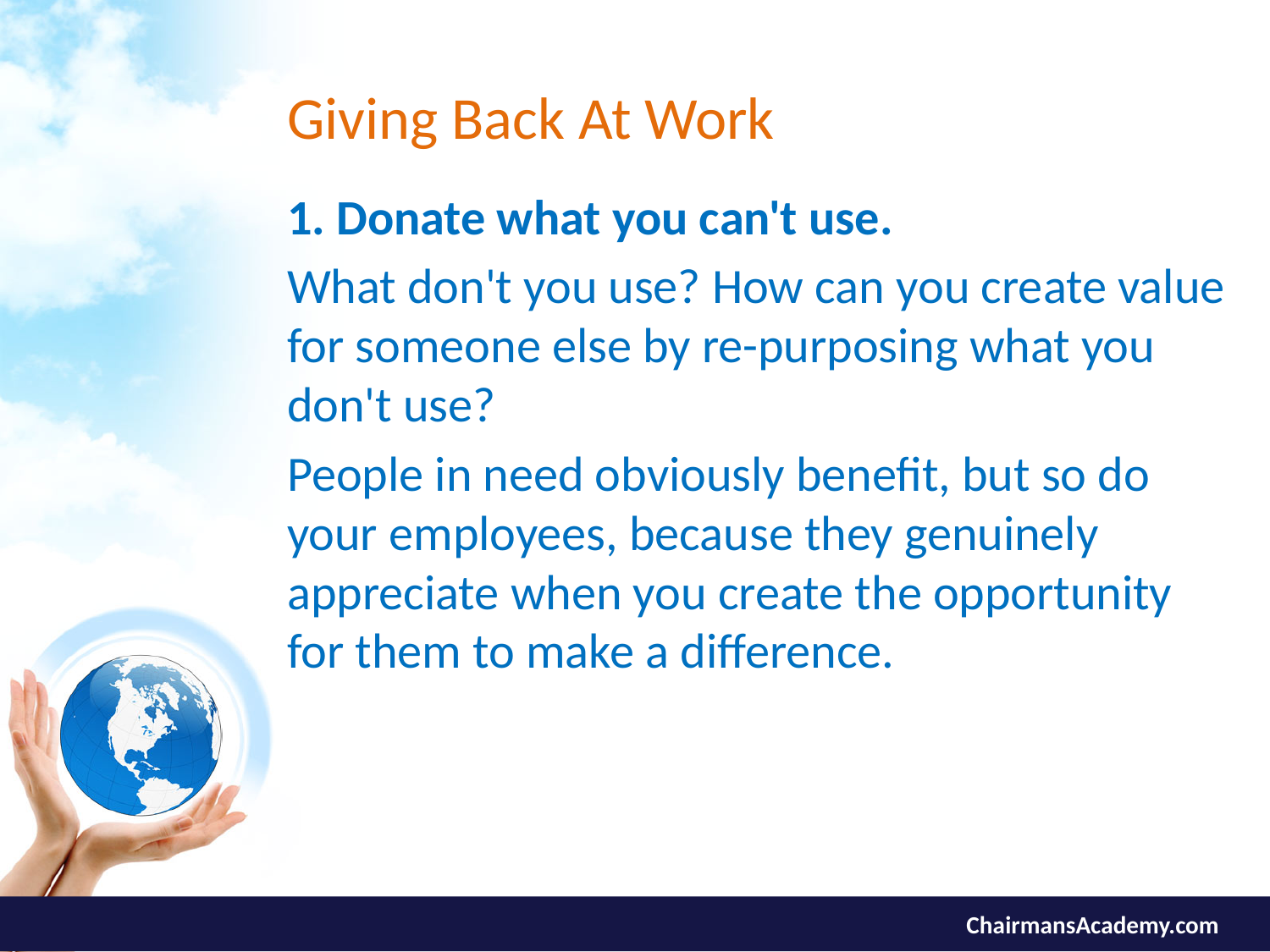

# Giving Back At Work
1. Donate what you can't use.
What don't you use? How can you create value for someone else by re-purposing what you don't use?
People in need obviously benefit, but so do your employees, because they genuinely appreciate when you create the opportunity for them to make a difference.